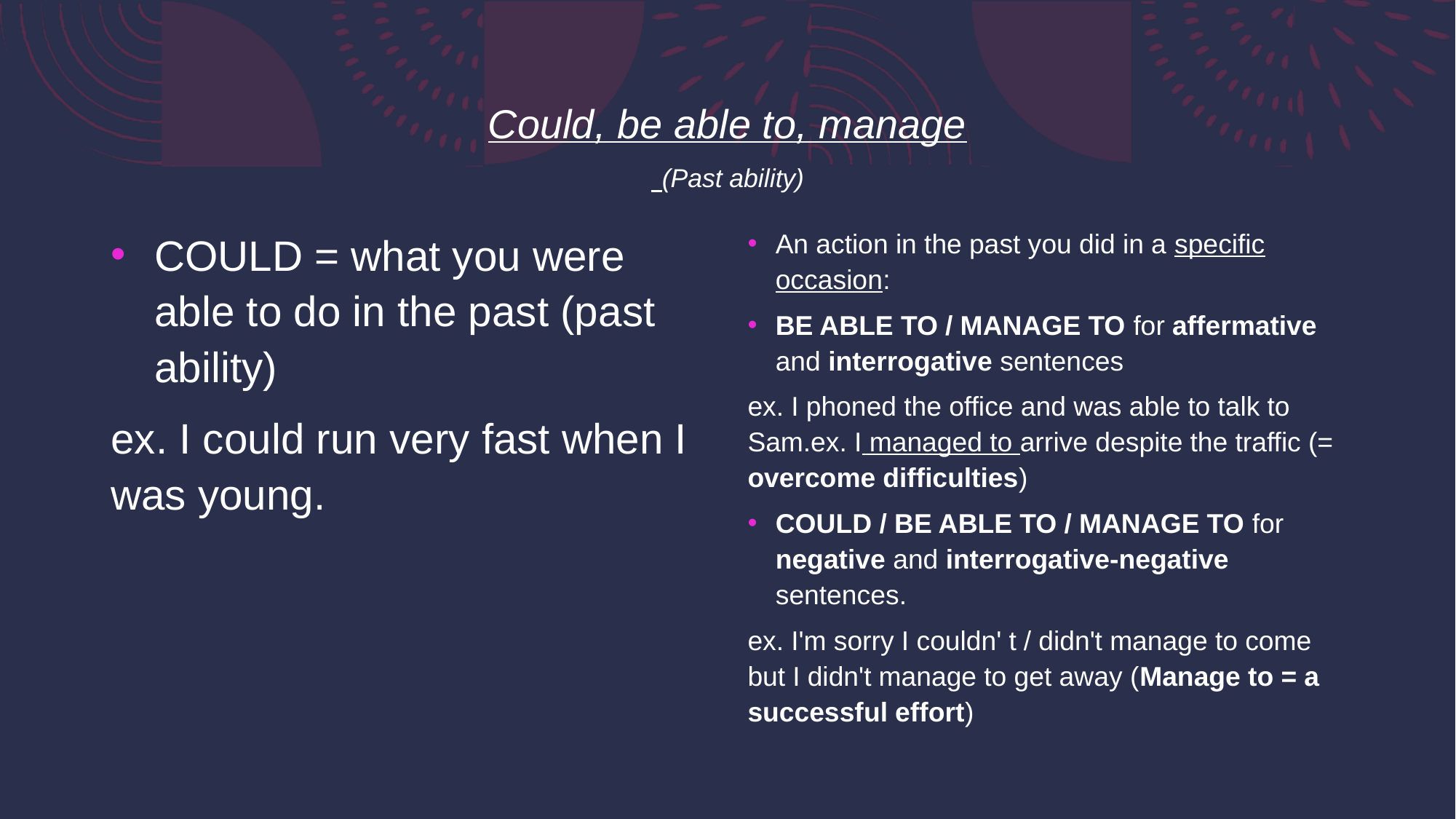

# Could, be able to, manage (Past ability)

COULD = what you were able to do in the past (past ability)
ex. I could run very fast when I was young.

An action in the past you did in a specific occasion:
BE ABLE TO / MANAGE TO for affermative and interrogative sentences
ex. I phoned the office and was able to talk to Sam.ex. I managed to arrive despite the traffic (= overcome difficulties)
COULD / BE ABLE TO / MANAGE TO for negative and interrogative-negative sentences.
ex. I'm sorry I couldn' t / didn't manage to come but I didn't manage to get away (Manage to = a successful effort)